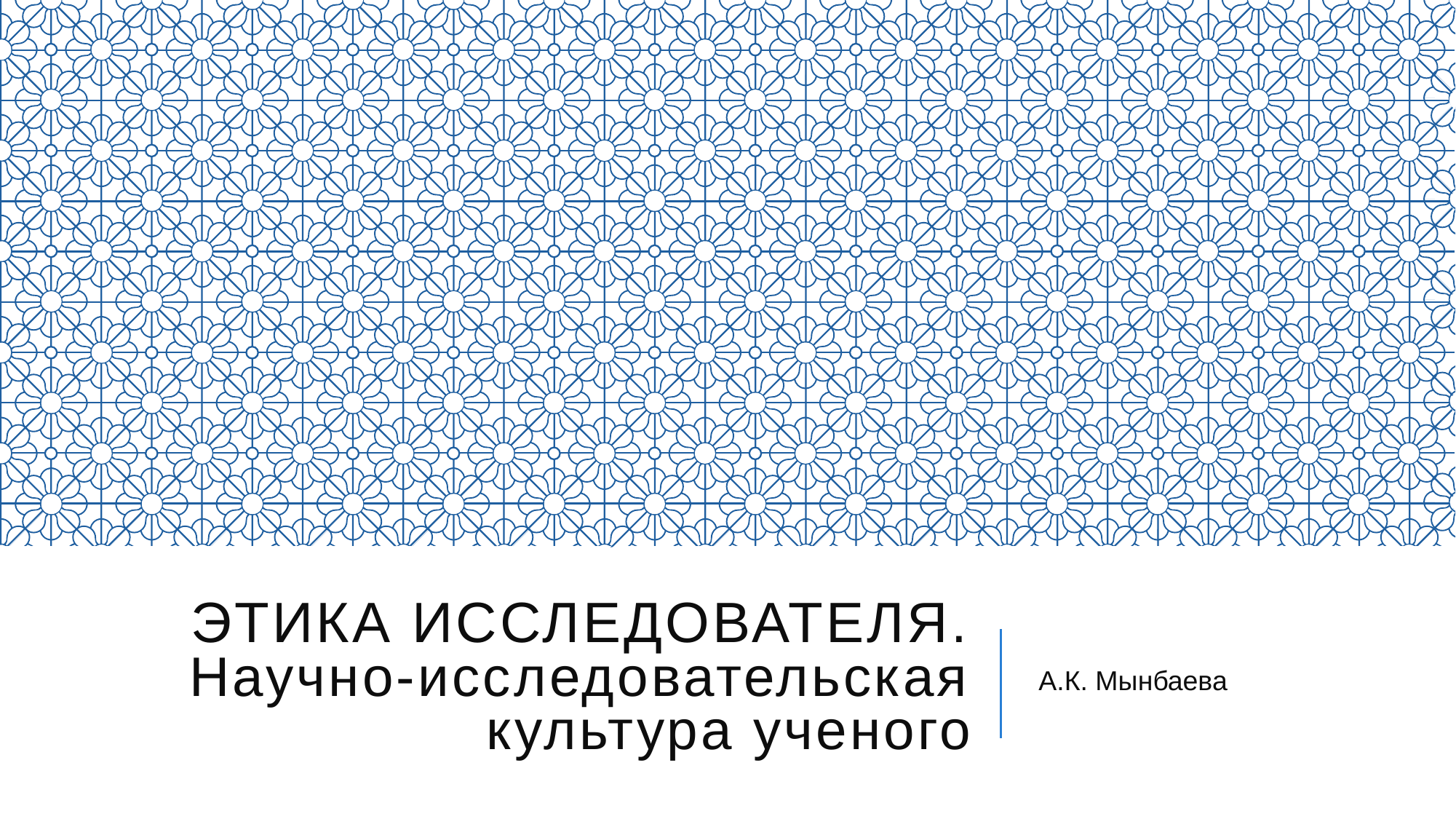

# Этика исследователя. Научно-исследовательская культура ученого
А.К. Мынбаева